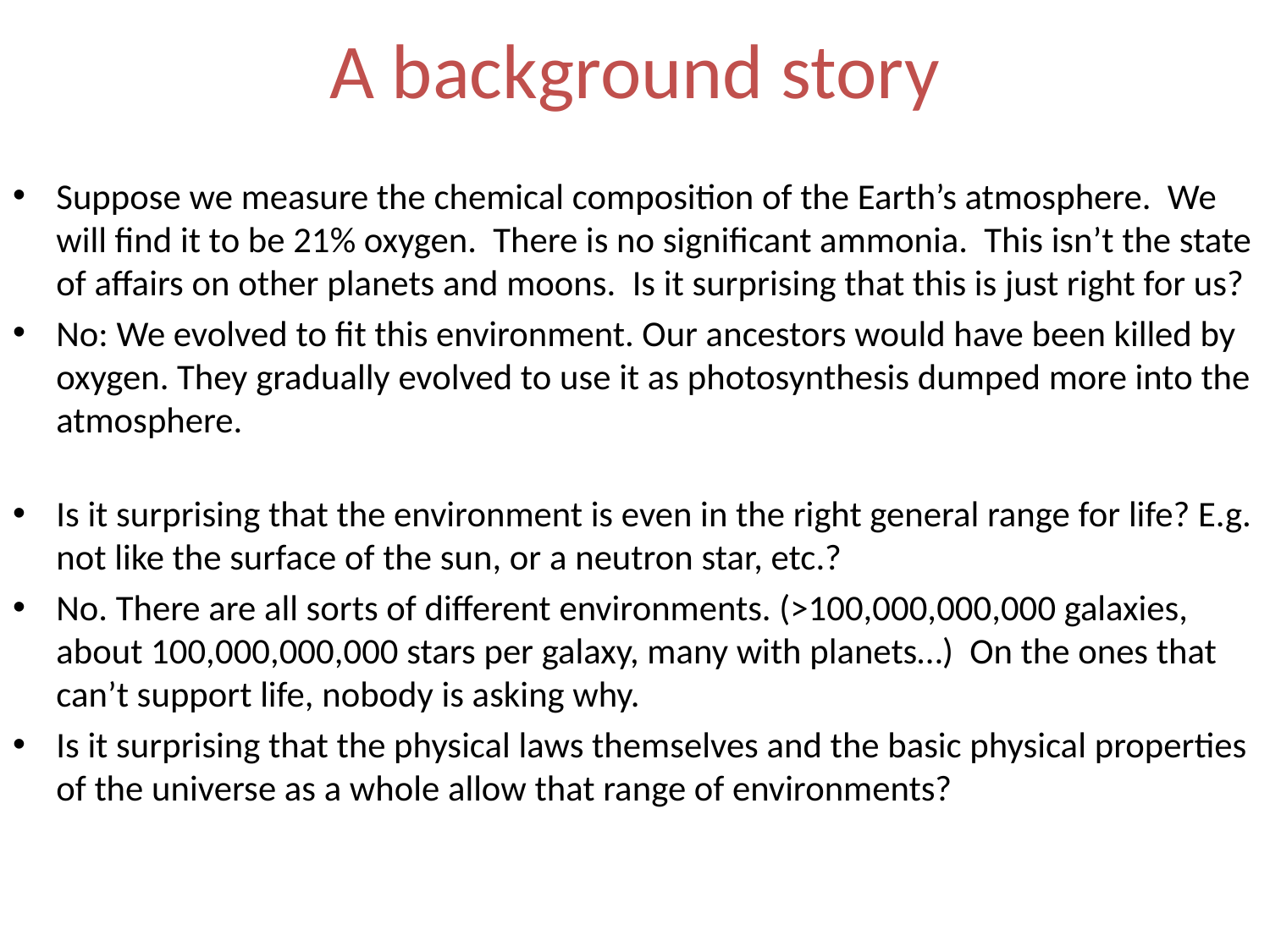

# A background story
Suppose we measure the chemical composition of the Earth’s atmosphere.  We will find it to be 21% oxygen.  There is no significant ammonia.  This isn’t the state of affairs on other planets and moons.  Is it surprising that this is just right for us?
No: We evolved to fit this environment. Our ancestors would have been killed by oxygen. They gradually evolved to use it as photosynthesis dumped more into the atmosphere.
Is it surprising that the environment is even in the right general range for life? E.g. not like the surface of the sun, or a neutron star, etc.?
No. There are all sorts of different environments. (>100,000,000,000 galaxies, about 100,000,000,000 stars per galaxy, many with planets…)  On the ones that can’t support life, nobody is asking why.
Is it surprising that the physical laws themselves and the basic physical properties of the universe as a whole allow that range of environments?